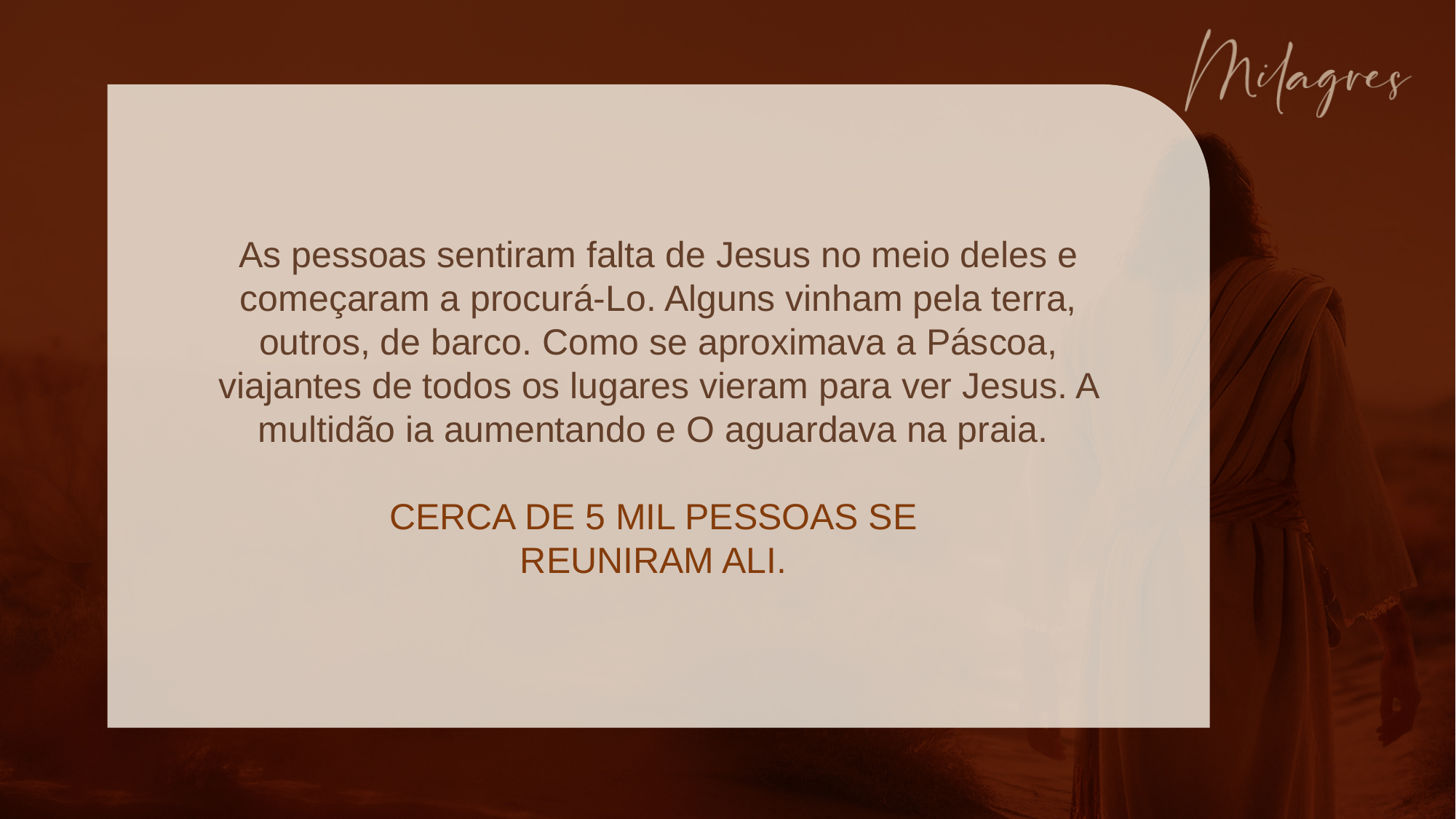

As pessoas sentiram falta de Jesus no meio deles e começaram a procurá-Lo. Alguns vinham pela terra, outros, de barco. Como se aproximava a Páscoa, viajantes de todos os lugares vieram para ver Jesus. A multidão ia aumentando e O aguardava na praia.

CERCA DE 5 MIL PESSOAS SE
REUNIRAM ALI.